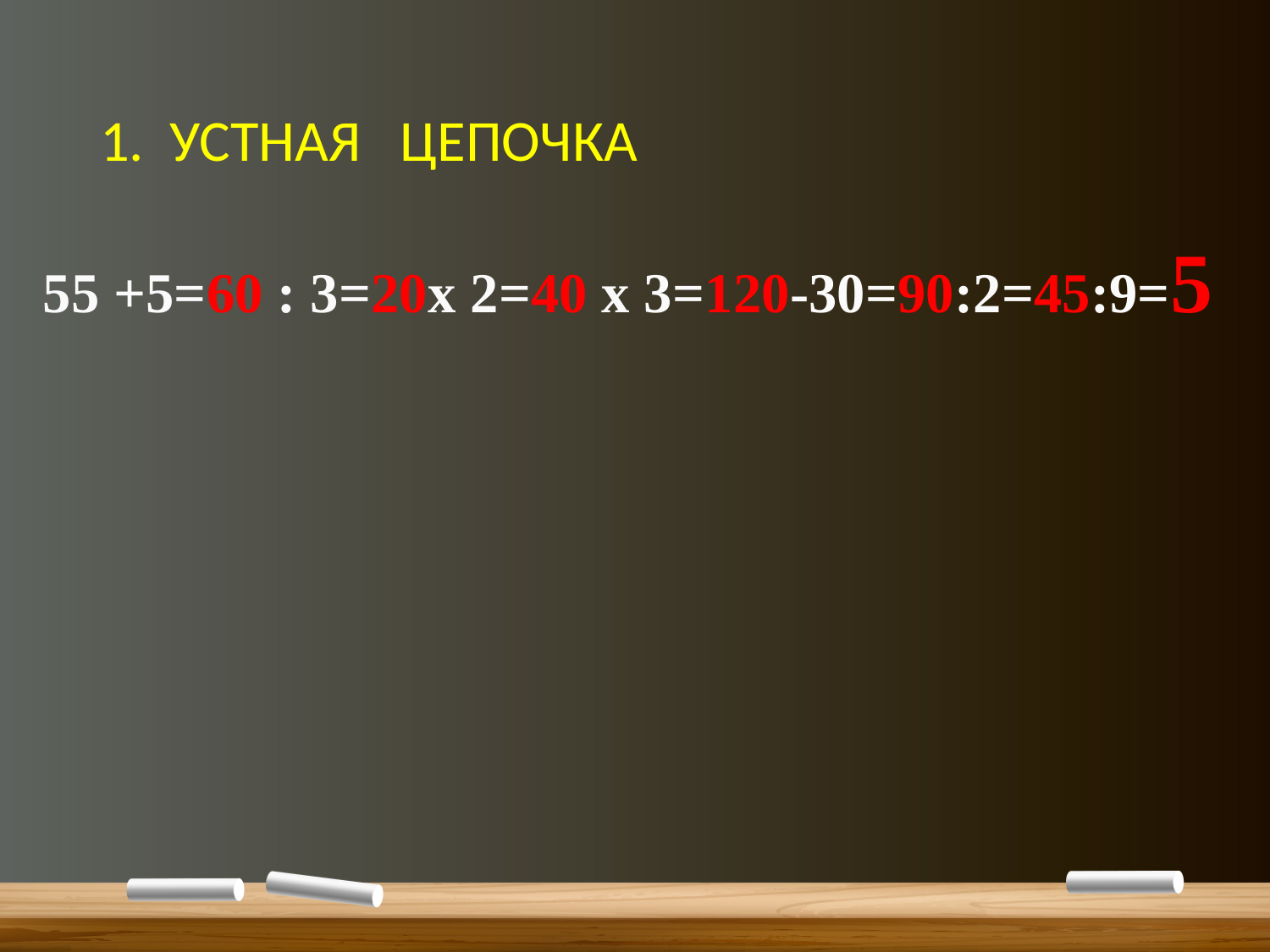

# 1.  УСТНАЯ   ЦЕПОЧКА
55 +5=60 : 3=20х 2=40 х 3=120-30=90:2=45:9=5